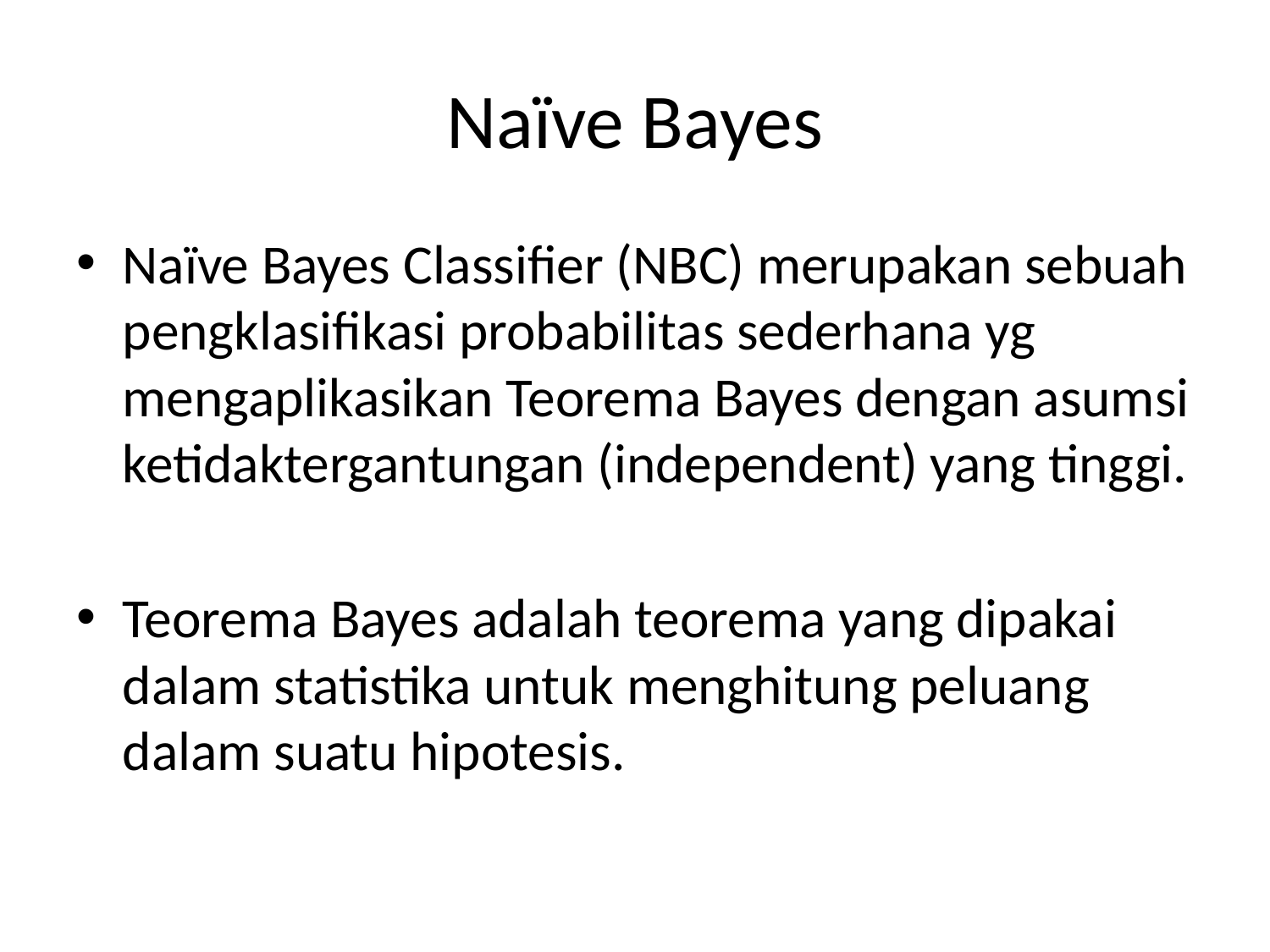

# Naïve Bayes
Naïve Bayes Classifier (NBC) merupakan sebuah pengklasifikasi probabilitas sederhana yg mengaplikasikan Teorema Bayes dengan asumsi ketidaktergantungan (independent) yang tinggi.

Teorema Bayes adalah teorema yang dipakai dalam statistika untuk menghitung peluang dalam suatu hipotesis.